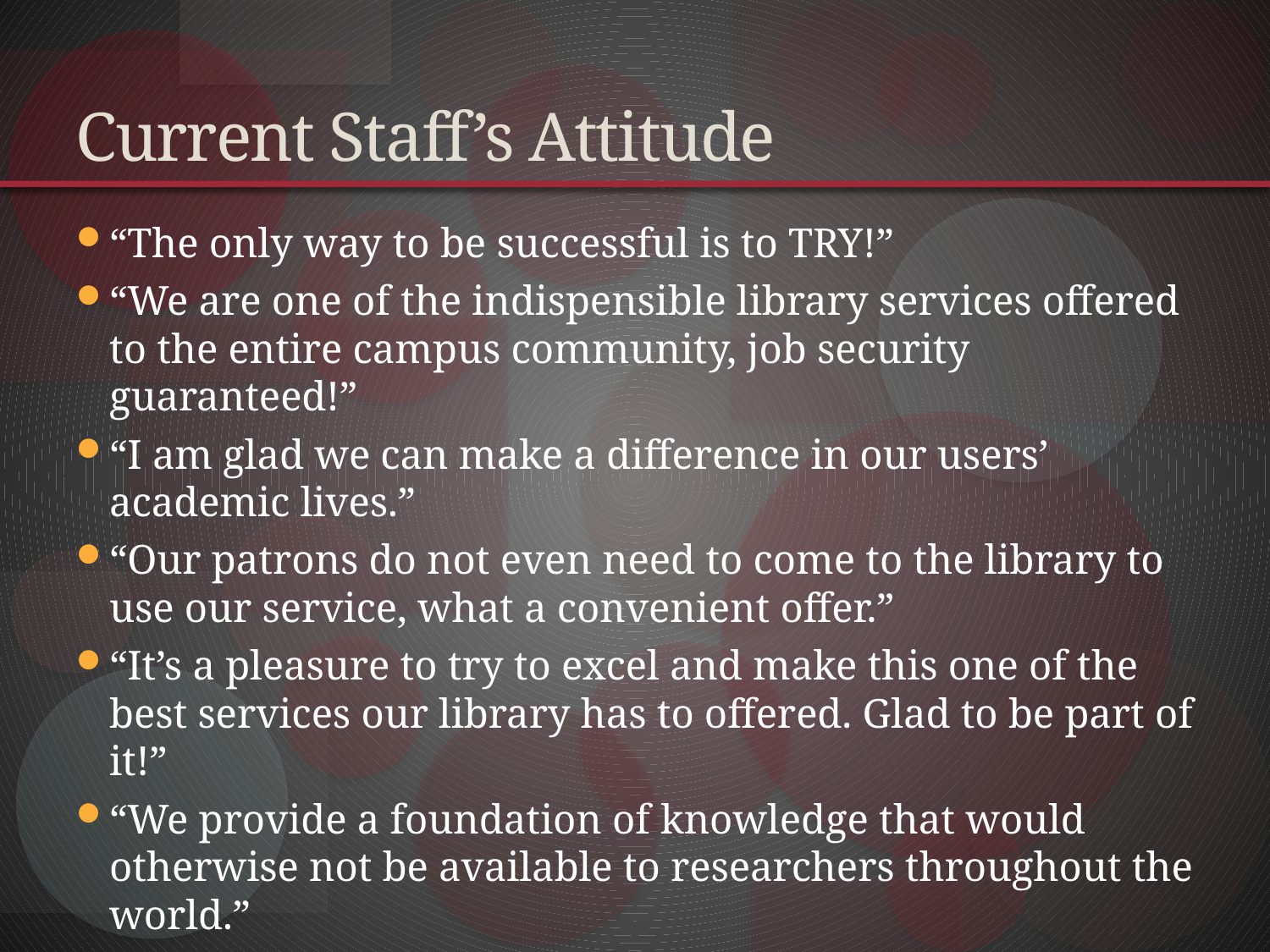

# Current Staff’s Attitude
“The only way to be successful is to TRY!”
“We are one of the indispensible library services offered to the entire campus community, job security guaranteed!”
“I am glad we can make a difference in our users’ academic lives.”
“Our patrons do not even need to come to the library to use our service, what a convenient offer.”
“It’s a pleasure to try to excel and make this one of the best services our library has to offered. Glad to be part of it!”
“We provide a foundation of knowledge that would otherwise not be available to researchers throughout the world.”